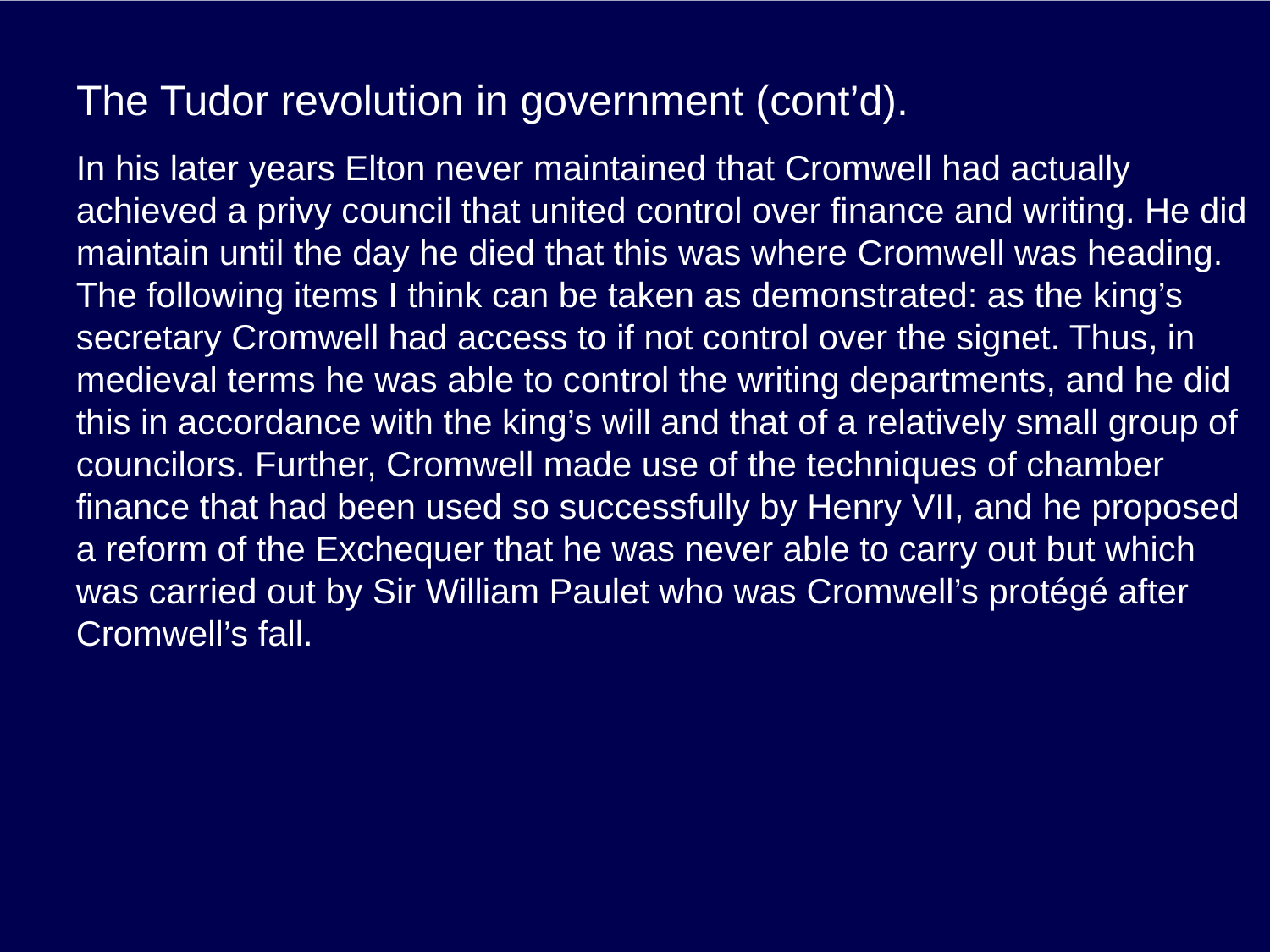

# The Tudor revolution in government (cont’d).
In his later years Elton never maintained that Cromwell had actually achieved a privy council that united control over finance and writing. He did maintain until the day he died that this was where Cromwell was heading. The following items I think can be taken as demonstrated: as the king’s secretary Cromwell had access to if not control over the signet. Thus, in medieval terms he was able to control the writing departments, and he did this in accordance with the king’s will and that of a relatively small group of councilors. Further, Cromwell made use of the techniques of chamber finance that had been used so successfully by Henry VII, and he proposed a reform of the Exchequer that he was never able to carry out but which was carried out by Sir William Paulet who was Cromwell’s protégé after Cromwell’s fall.